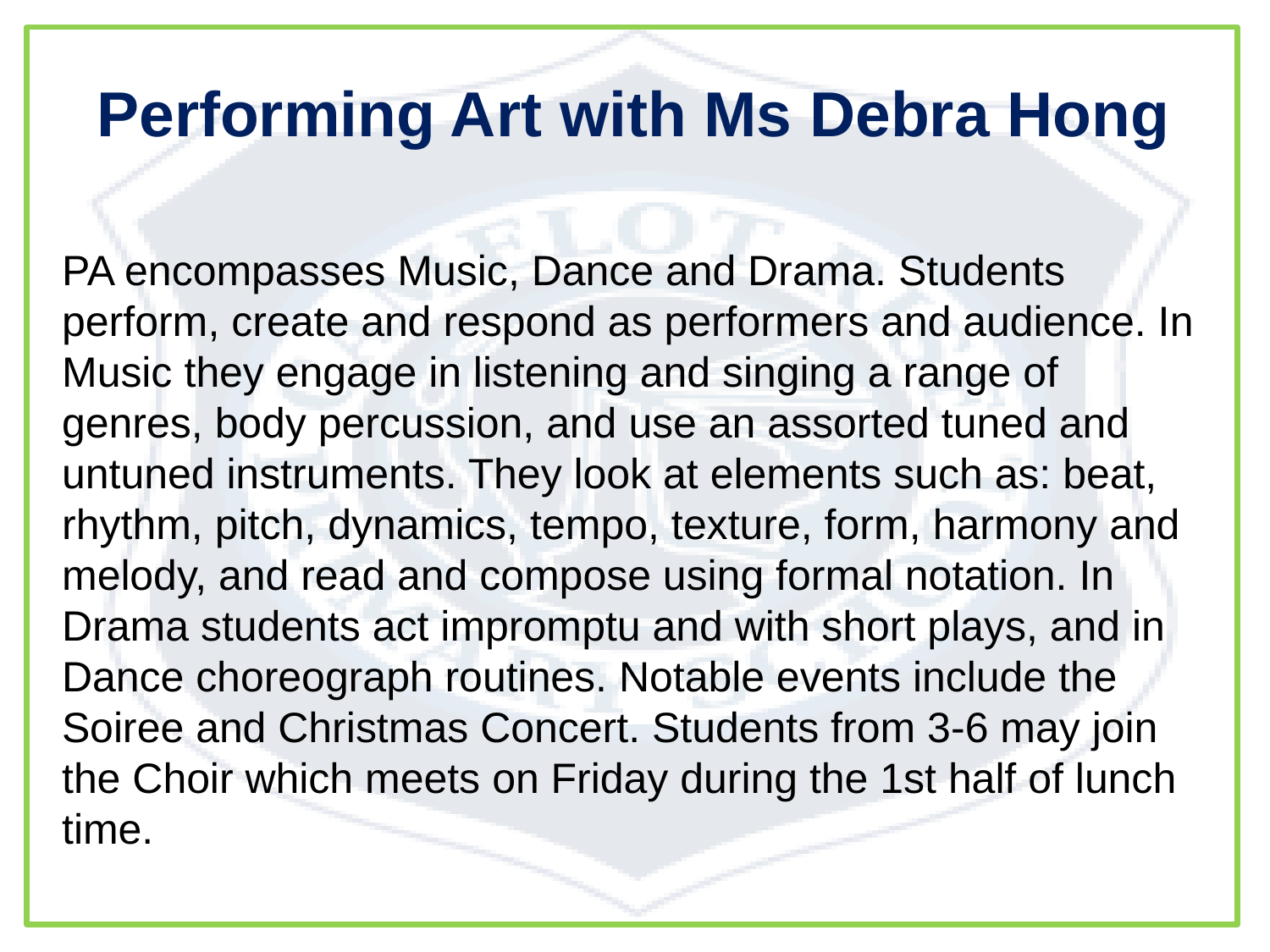

# Performing Art with Ms Debra Hong

PA encompasses Music, Dance and Drama. Students perform, create and respond as performers and audience. In Music they engage in listening and singing a range of genres, body percussion, and use an assorted tuned and untuned instruments. They look at elements such as: beat, rhythm, pitch, dynamics, tempo, texture, form, harmony and melody, and read and compose using formal notation. In Drama students act impromptu and with short plays, and in Dance choreograph routines. Notable events include the Soiree and Christmas Concert. Students from 3-6 may join the Choir which meets on Friday during the 1st half of lunch time.